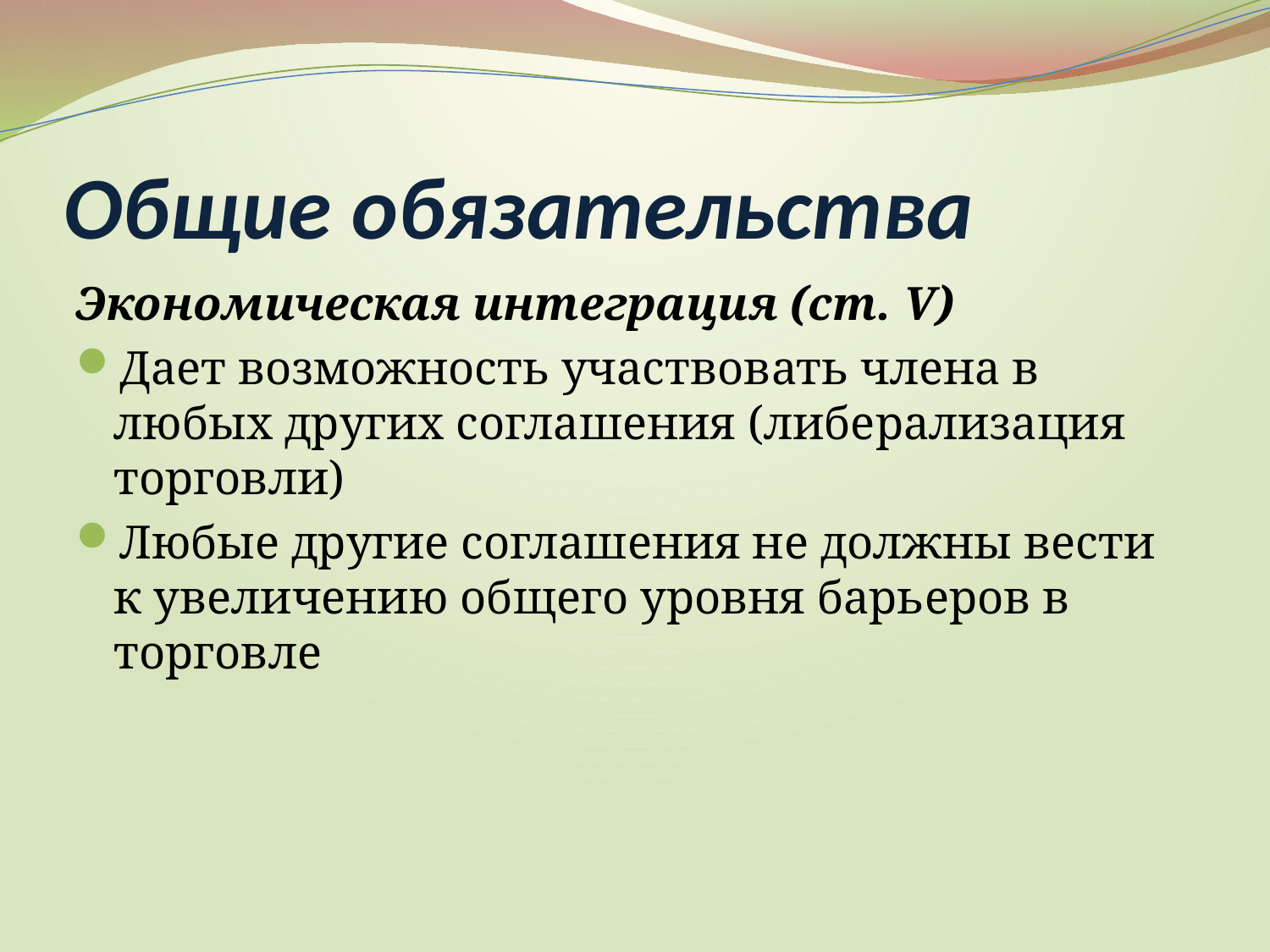

# Общие обязательства
Экономическая интеграция (ст. V)
Дает возможность участвовать члена в любых других соглашения (либерализация торговли)
Любые другие соглашения не должны вести к увеличению общего уровня барьеров в торговле